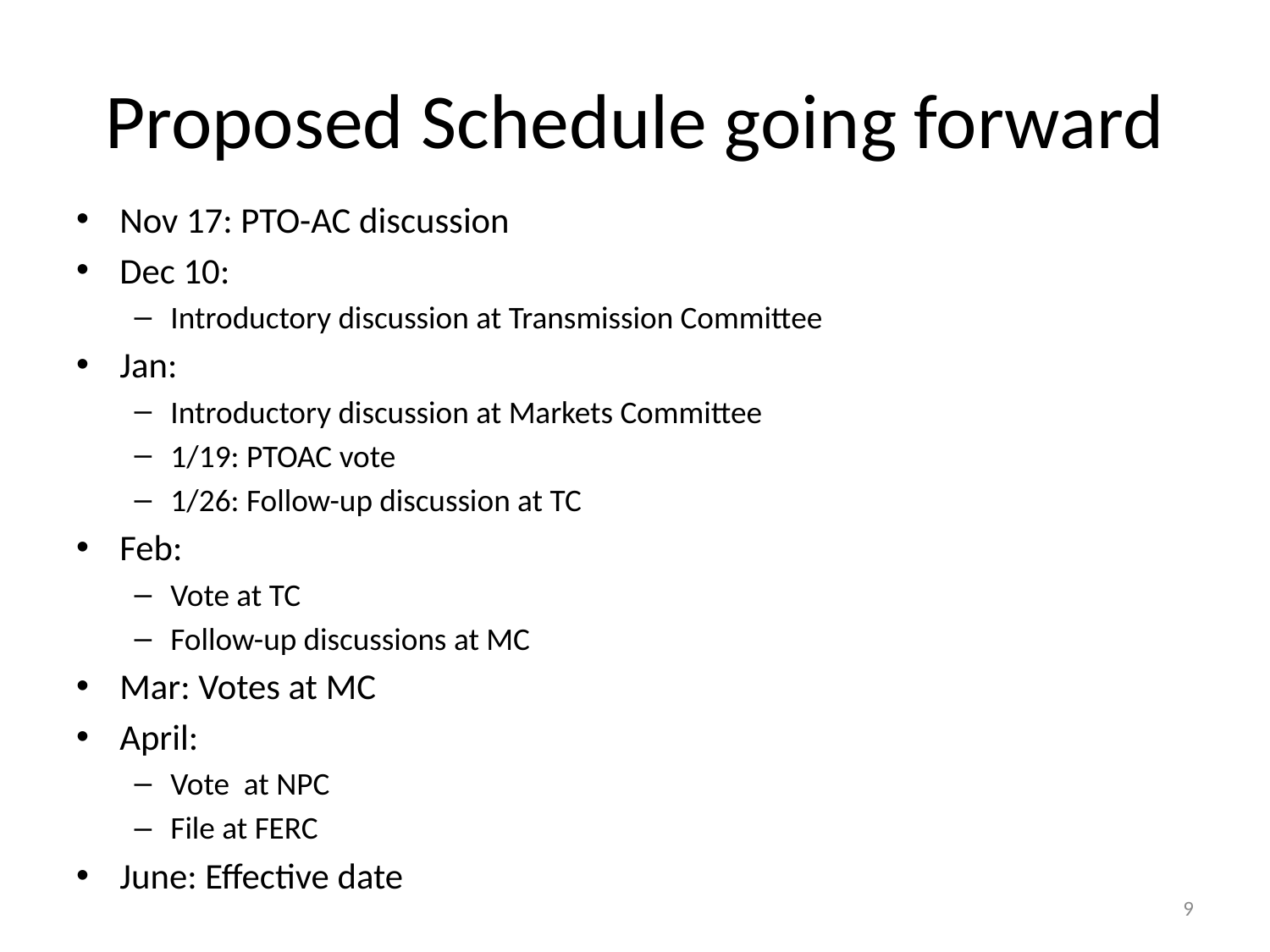

# Proposed Schedule going forward
Nov 17: PTO-AC discussion
Dec 10:
Introductory discussion at Transmission Committee
Jan:
Introductory discussion at Markets Committee
1/19: PTOAC vote
1/26: Follow-up discussion at TC
Feb:
Vote at TC
Follow-up discussions at MC
Mar: Votes at MC
April:
Vote  at NPC
File at FERC
June: Effective date

9